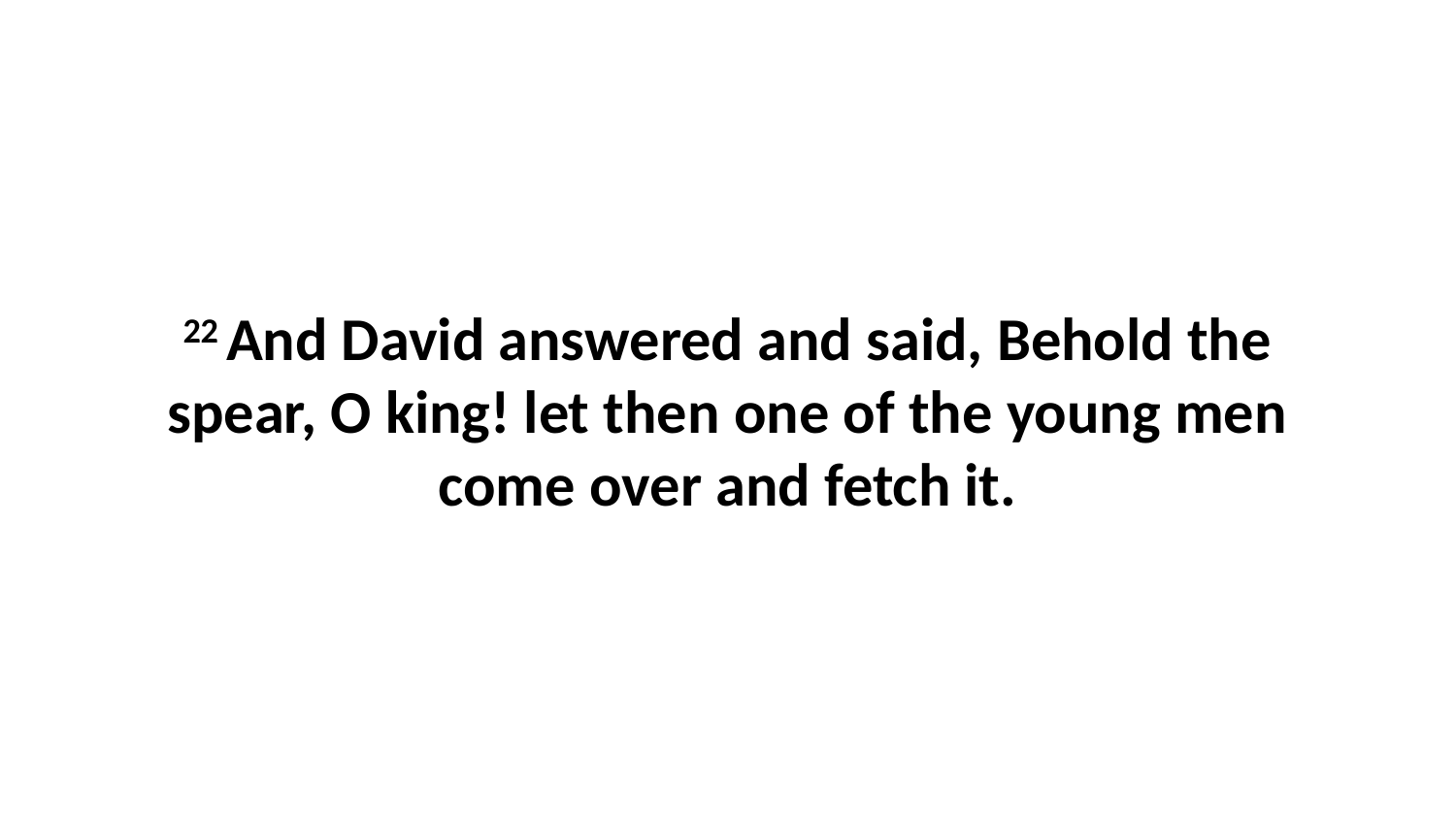

22 And David answered and said, Behold the spear, O king! let then one of the young men come over and fetch it.